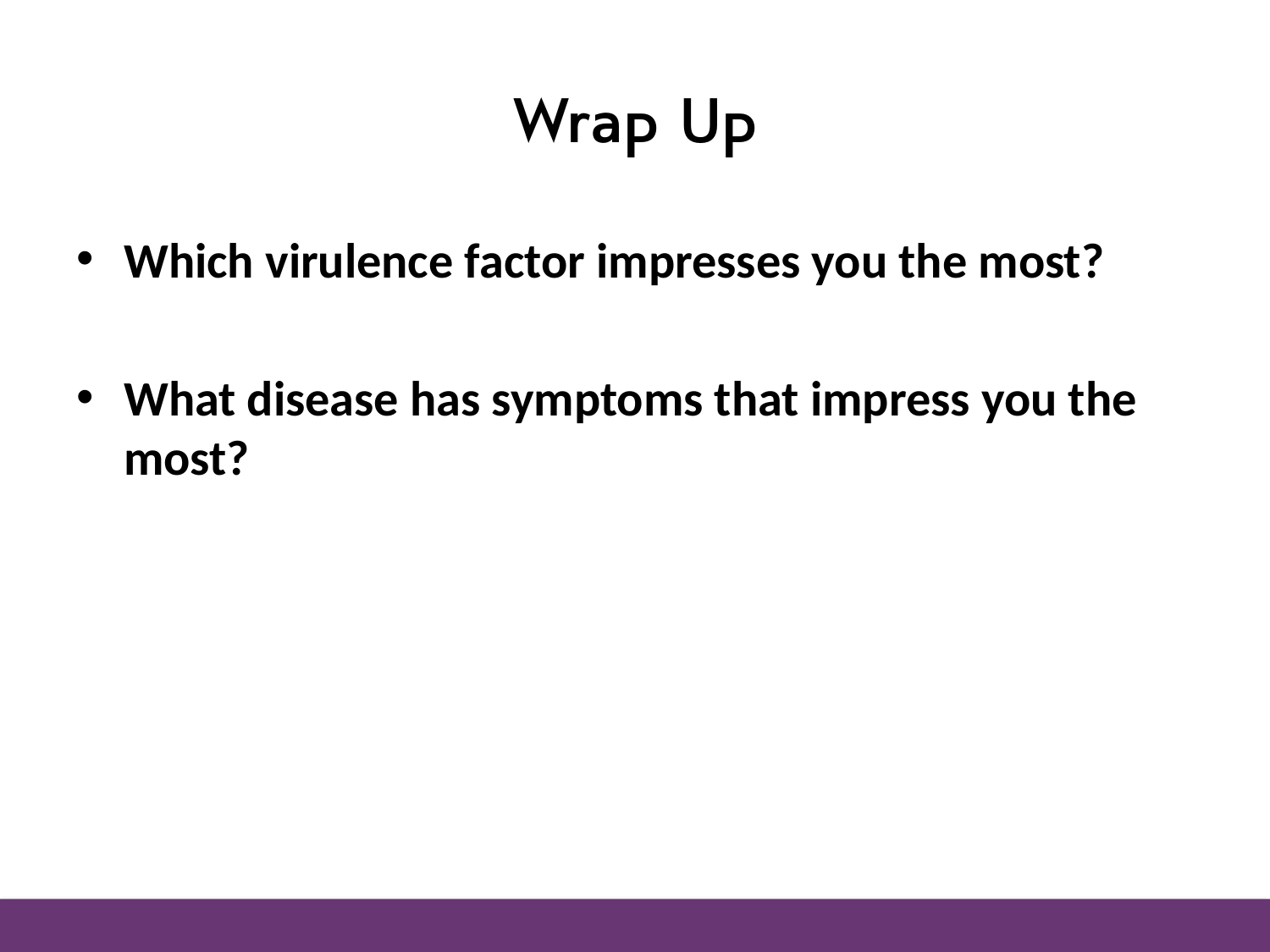

# Wrap Up
Which virulence factor impresses you the most?

What disease has symptoms that impress you the most?